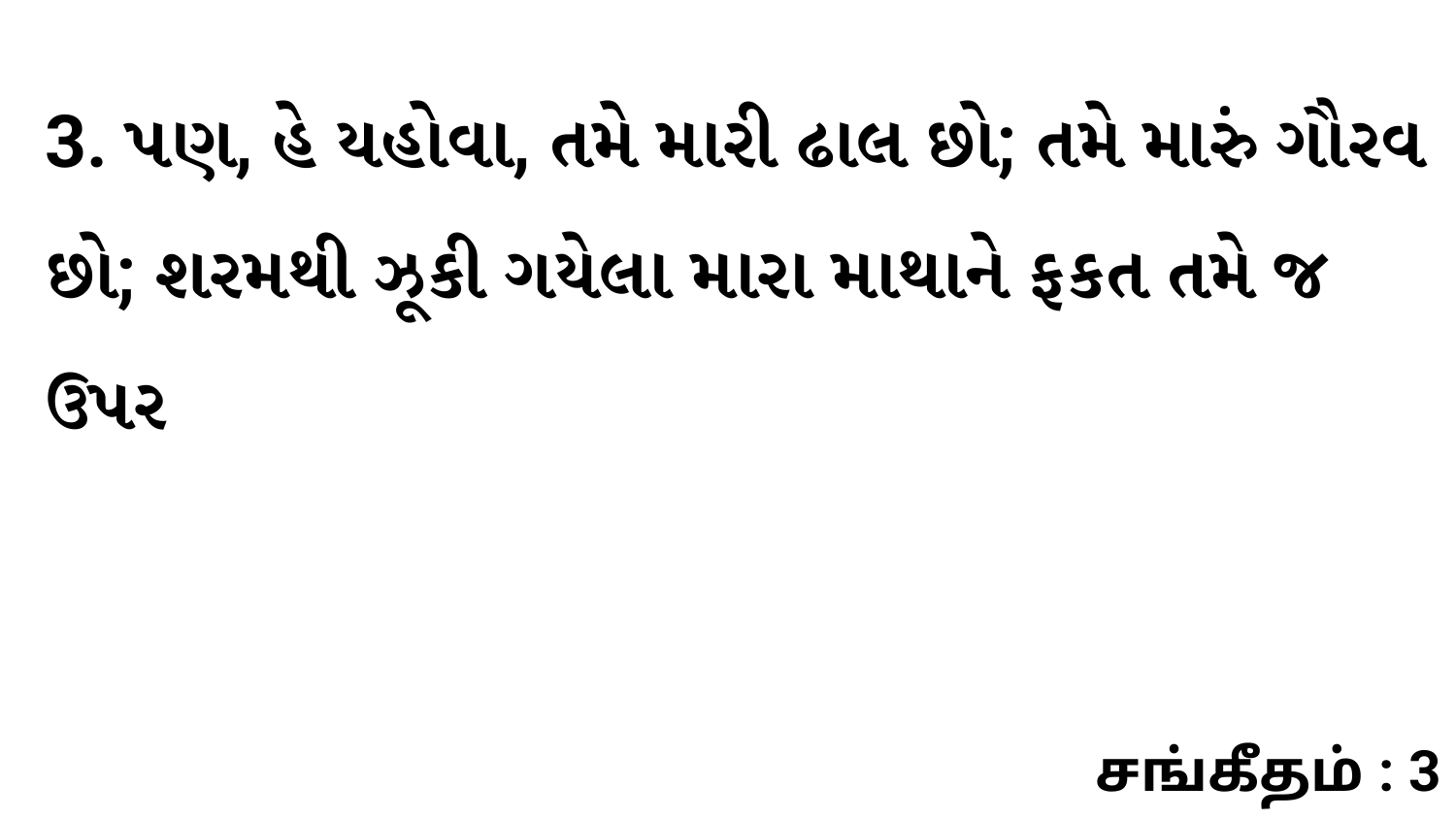

3. પણ, હે યહોવા, તમે મારી ઢાલ છો; તમે મારું ગૌરવ છો; શરમથી ઝૂકી ગયેલા મારા માથાને ફકત તમે જ ઉપર
சங்கீதம் : 3